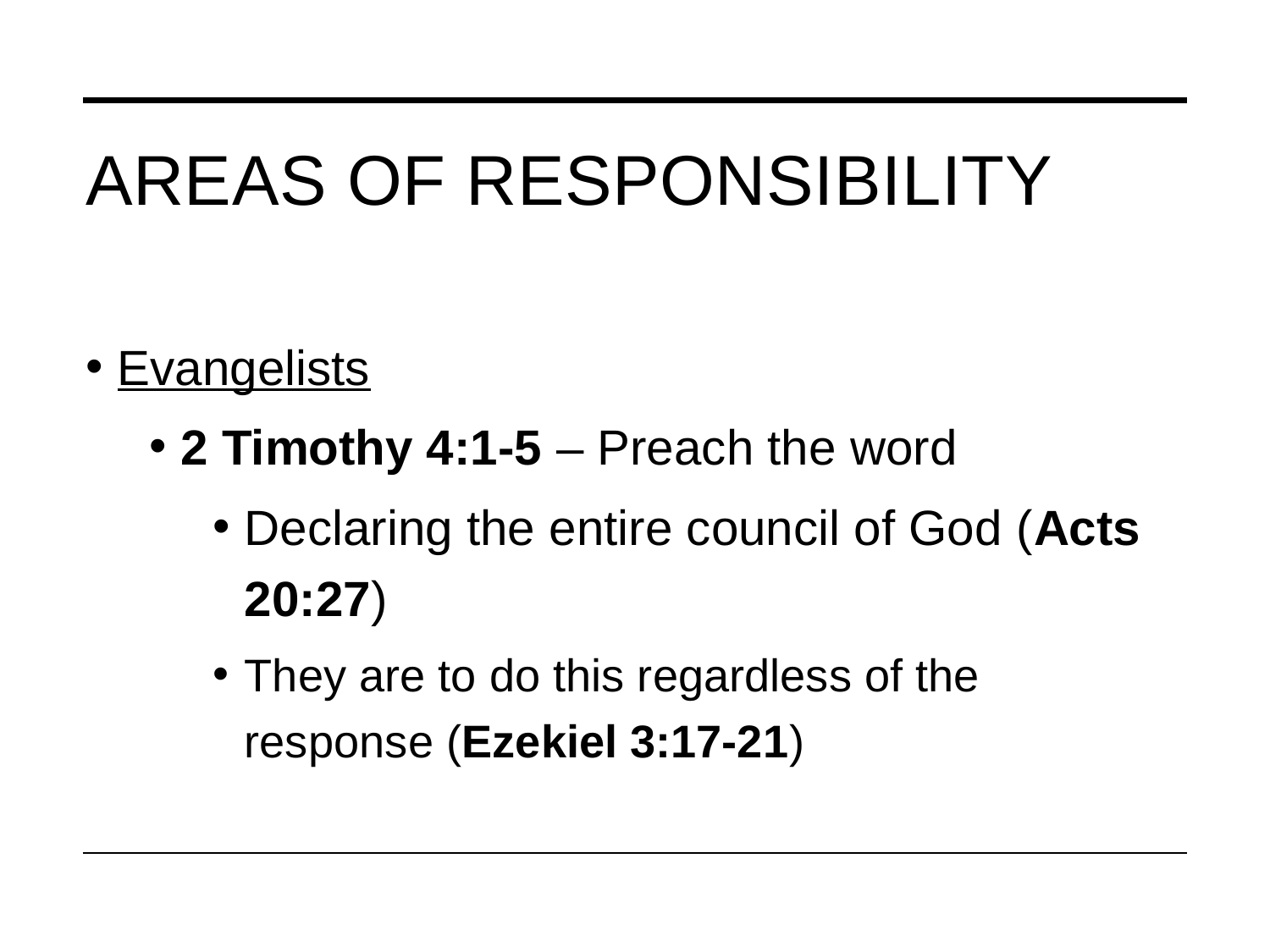

# Areas of Responsibility
Evangelists
2 Timothy 4:1-5 – Preach the word
Declaring the entire council of God (Acts 20:27)
They are to do this regardless of the response (Ezekiel 3:17-21)